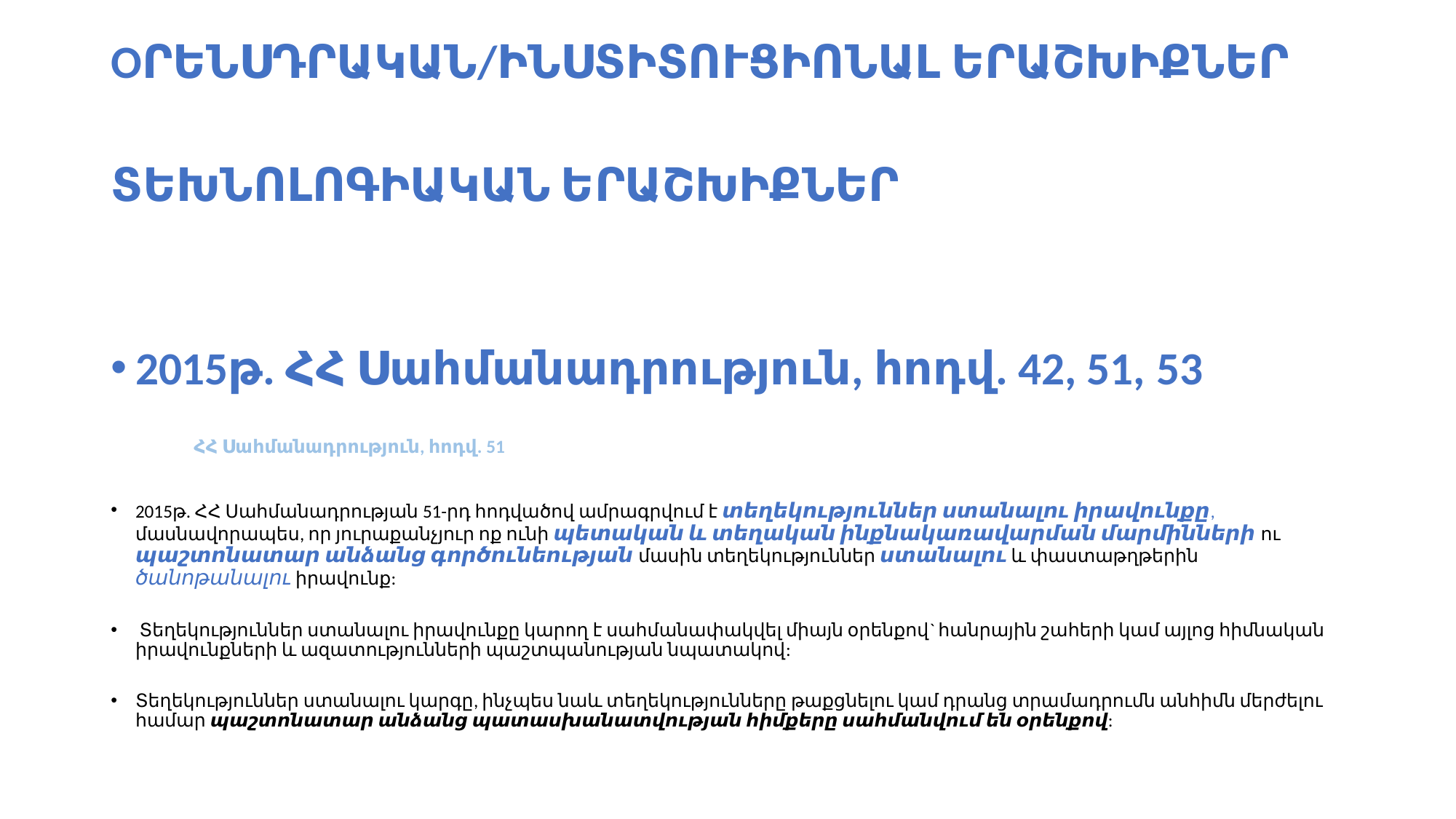

OՐԵՆՍԴՐԱԿԱՆ/ԻՆՍՏԻՏՈՒՑԻՈՆԱԼ ԵՐԱՇԽԻՔՆԵՐ

ՏԵԽՆՈԼՈԳԻԱԿԱՆ ԵՐԱՇԽԻՔՆԵՐ

2015թ. ՀՀ Սահմանադրություն, հոդվ. 42, 51, 53

	ՀՀ Սահմանադրություն, հոդվ. 51

2015թ. ՀՀ Սահմանադրության 51-րդ հոդվածով ամրագրվում է տեղեկություններ ստանալու իրավունքը, մասնավորապես, որ յուրաքանչյուր ոք ունի պետական և տեղական ինքնակառավարման մարմինների ու պաշտոնատար անձանց գործունեության մասին տեղեկություններ ստանալու և փաստաթղթերին ծանոթանալու իրավունք:
 Տեղեկություններ ստանալու իրավունքը կարող է սահմանափակվել միայն օրենքով` հանրային շահերի կամ այլոց հիմնական իրավունքների և ազատությունների պաշտպանության նպատակով:
Տեղեկություններ ստանալու կարգը, ինչպես նաև տեղեկությունները թաքցնելու կամ դրանց տրամադրումն անհիմն մերժելու համար պաշտոնատար անձանց պատասխանատվության հիմքերը սահմանվում են օրենքով: